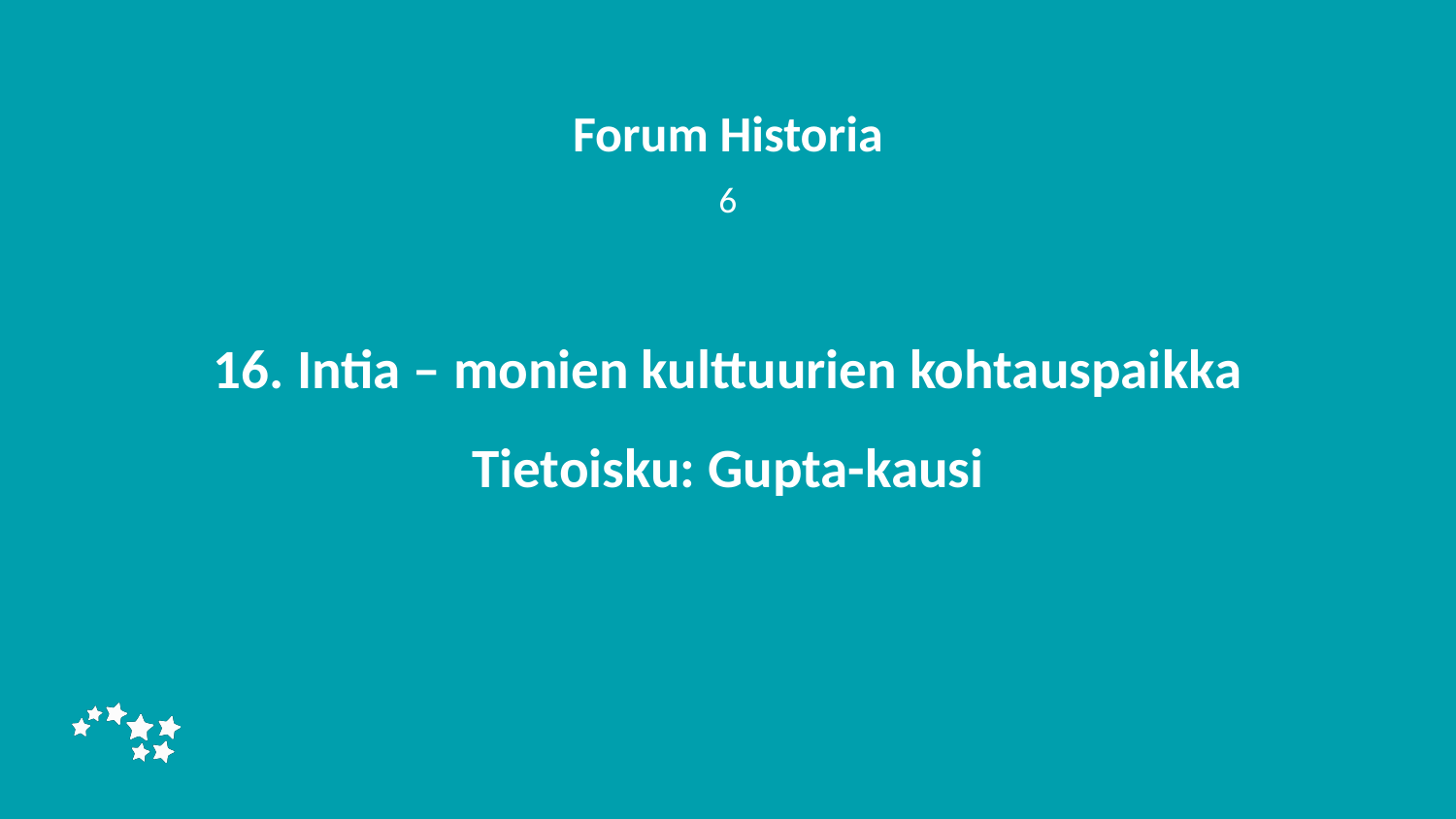

Forum Historia
6
# 16. Intia – monien kulttuurien kohtauspaikka Tietoisku: Gupta-kausi